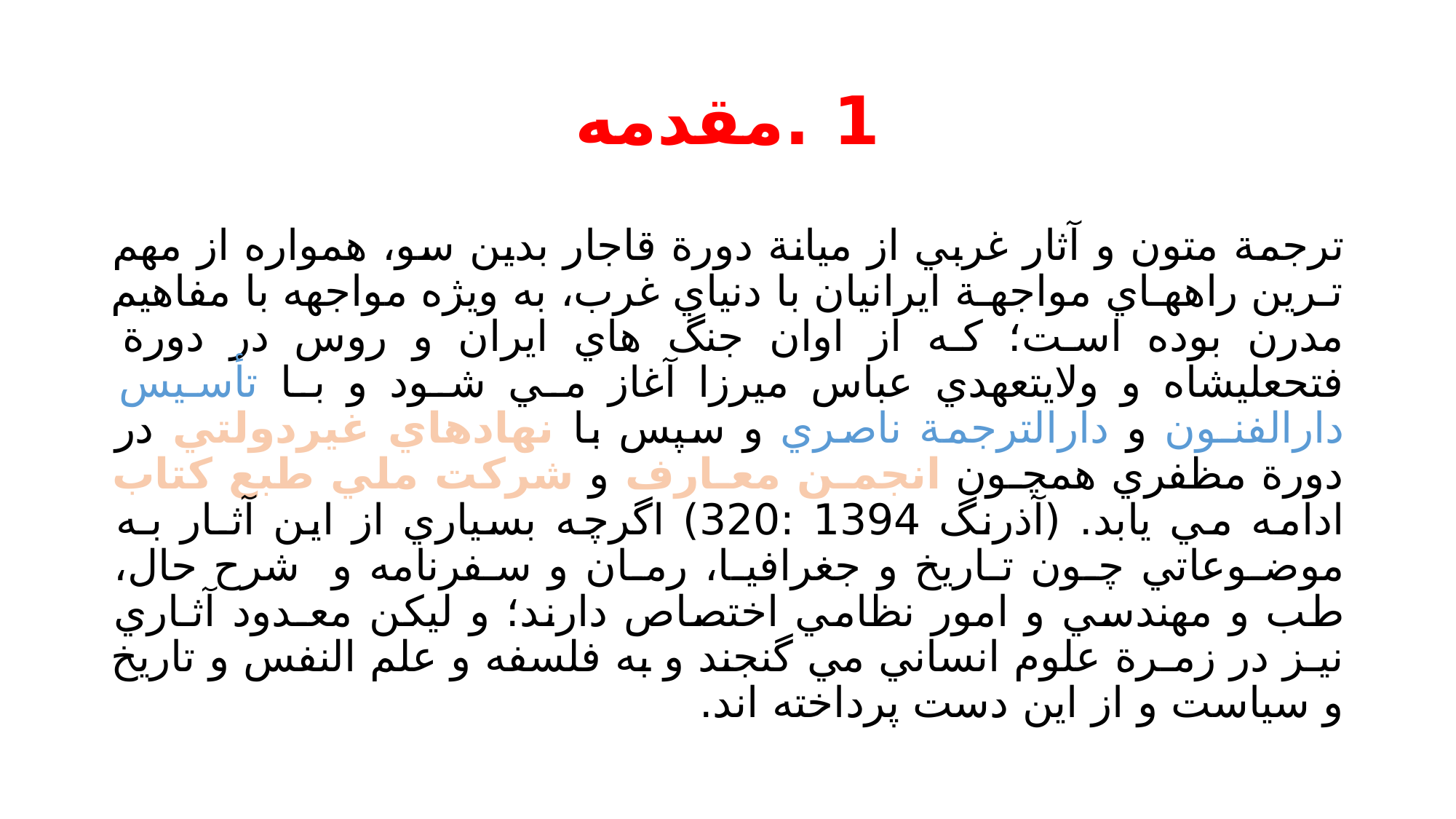

# 1 .مقدمه
ترجمة متون و آثار غربي از ميانة دورة قاجار بدين سو، همواره از مهم تـرين راههـاي مواجهـة ايرانيان با دنياي غرب، به ويژه مواجهه با مفاهيم مدرن بوده است؛ كه از اوان جنگ هاي ايران و روس در دورة فتحعليشاه و ولايتعهدي عباس ميرزا آغاز مـي شـود و بـا تأسـيس دارالفنـون و دارالترجمة ناصري و سپس با نهادهاي غيردولتي در دورة مظفري همچـون انجمـن معـارف و شركت ملي طبع كتاب ادامه مي يابد. (آذرنگ 1394 :320) اگرچه بسياري از اين آثـار بـه موضـوعاتي چـون تـاريخ و جغرافيـا، رمـان و سـفرنامه و  شرح حال، طب و مهندسي و امور نظامي اختصاص دارند؛ و ليكن معـدود آثـاري نيـز در زمـرة علوم انساني مي گنجند و به فلسفه و علم النفس و تاريخ و سياست و از اين دست پرداخته اند.